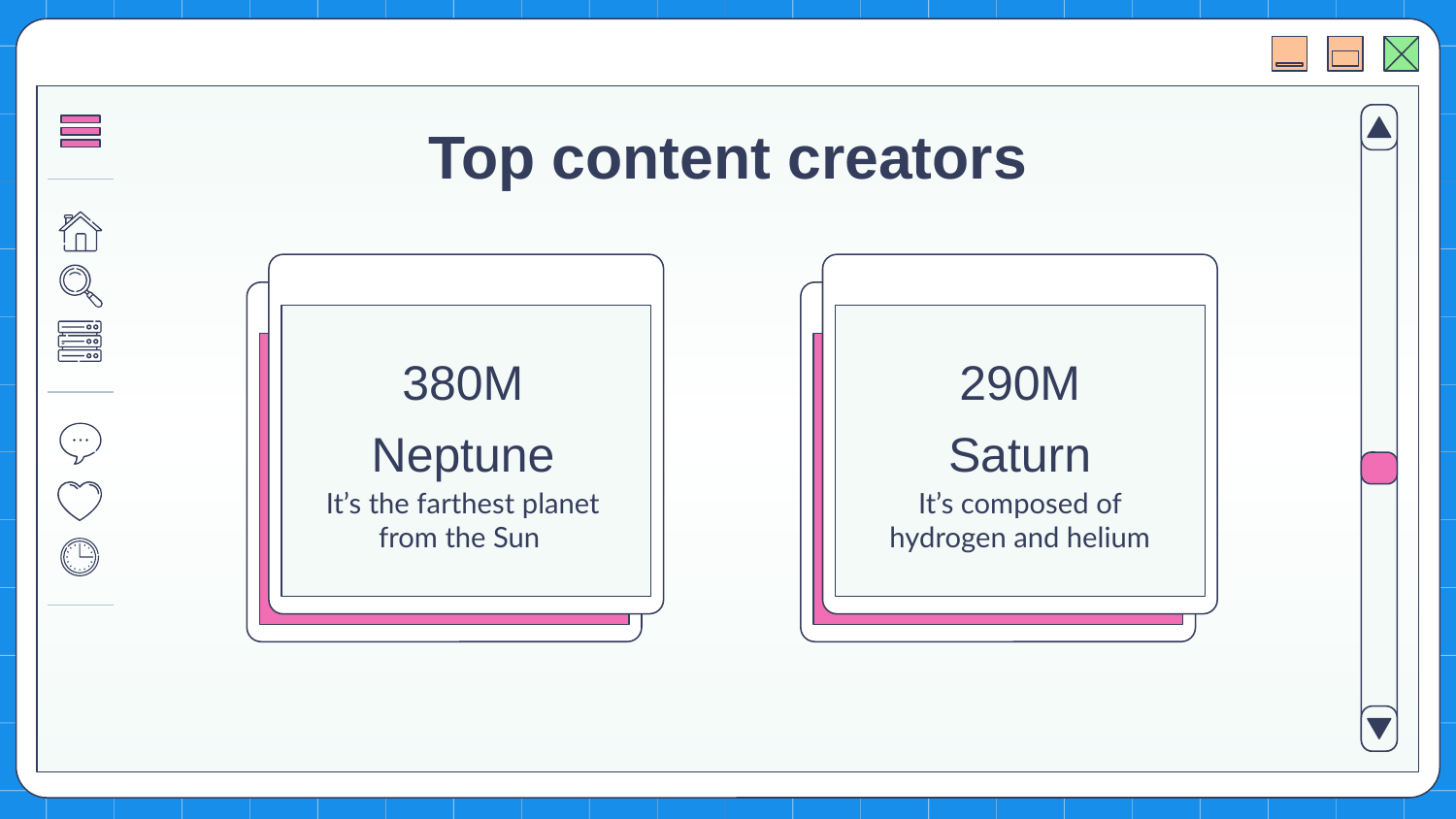

# Top content creators

380M
290M

Neptune
Saturn
It’s the farthest planet from the Sun
It’s composed of hydrogen and helium